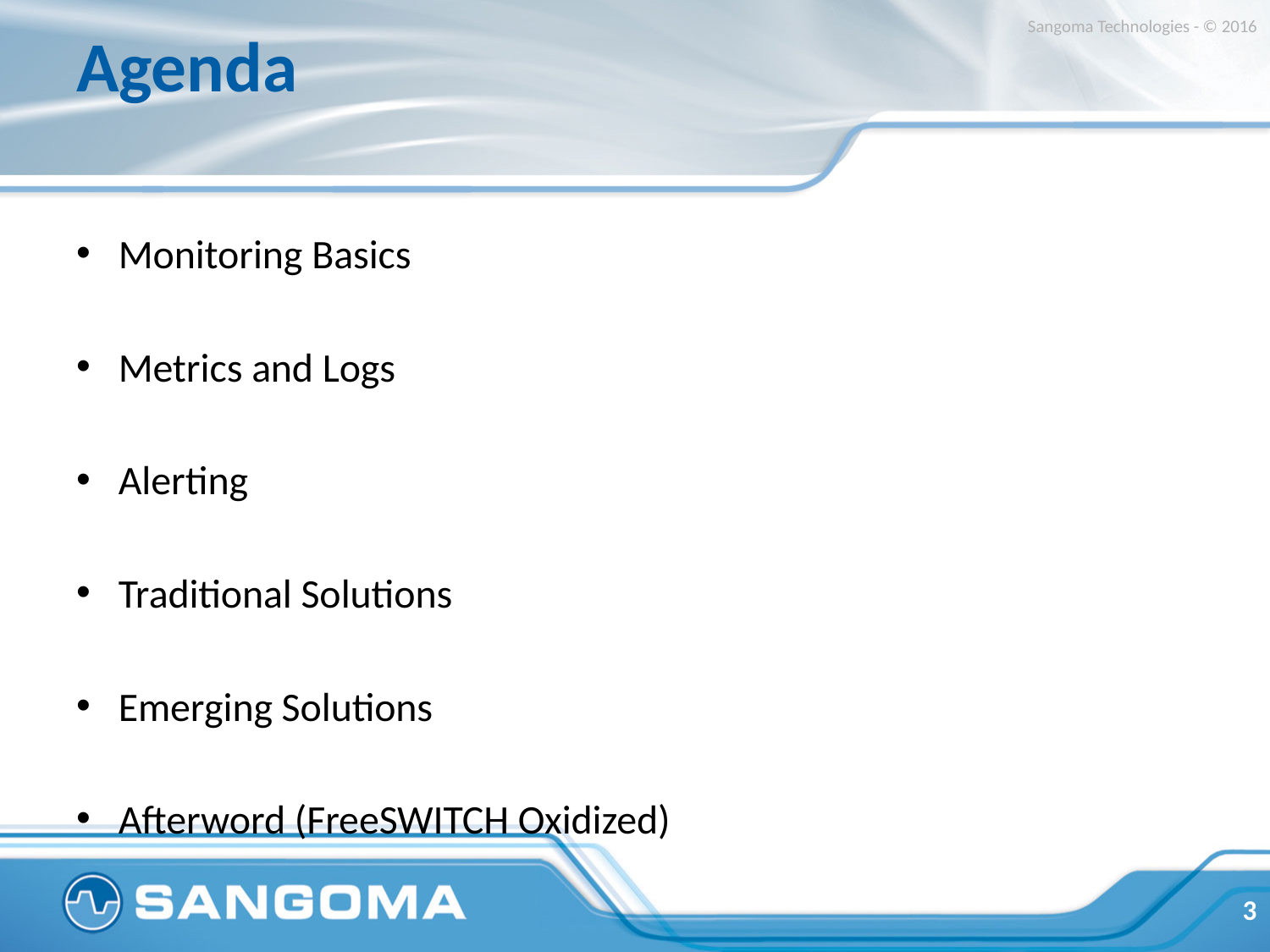

# Agenda
Sangoma Technologies - © 2016
Monitoring Basics

Metrics and Logs

Alerting

Traditional Solutions

Emerging Solutions

Afterword (FreeSWITCH Oxidized)
3